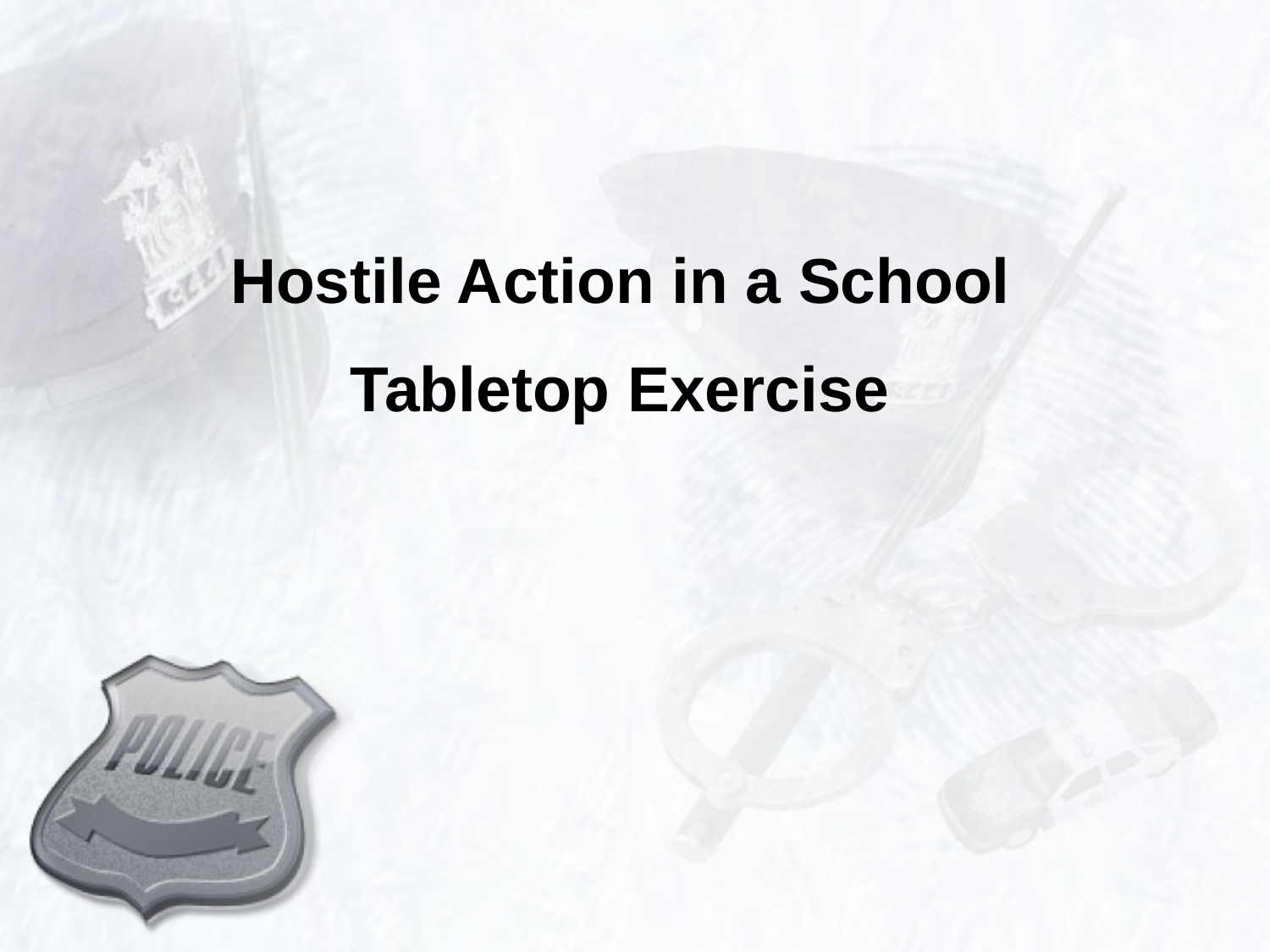

Hostile Action in a School
Tabletop Exercise